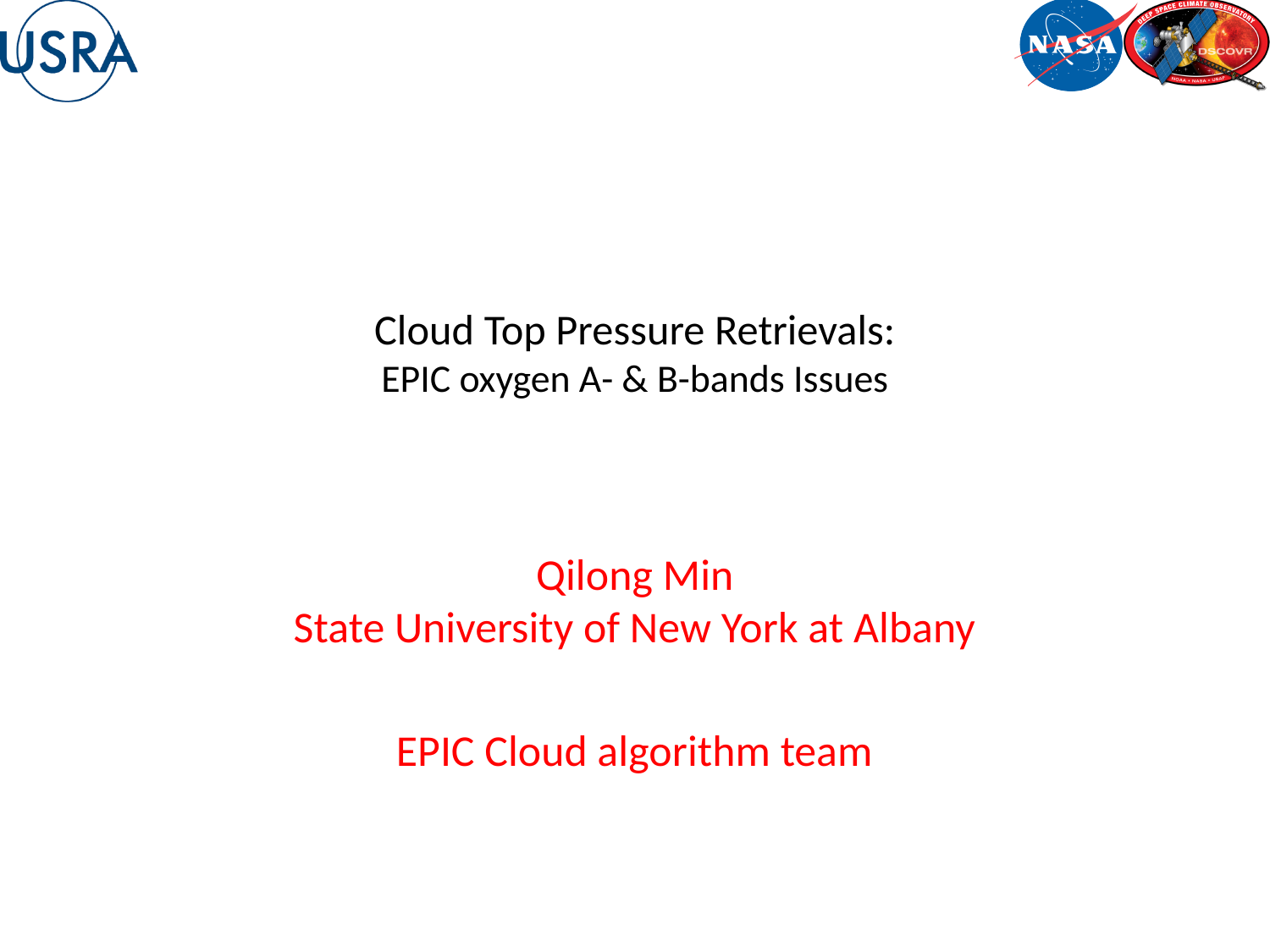

# Cloud Top Pressure Retrievals: EPIC oxygen A- & B-bands Issues
Qilong Min
State University of New York at Albany

EPIC Cloud algorithm team